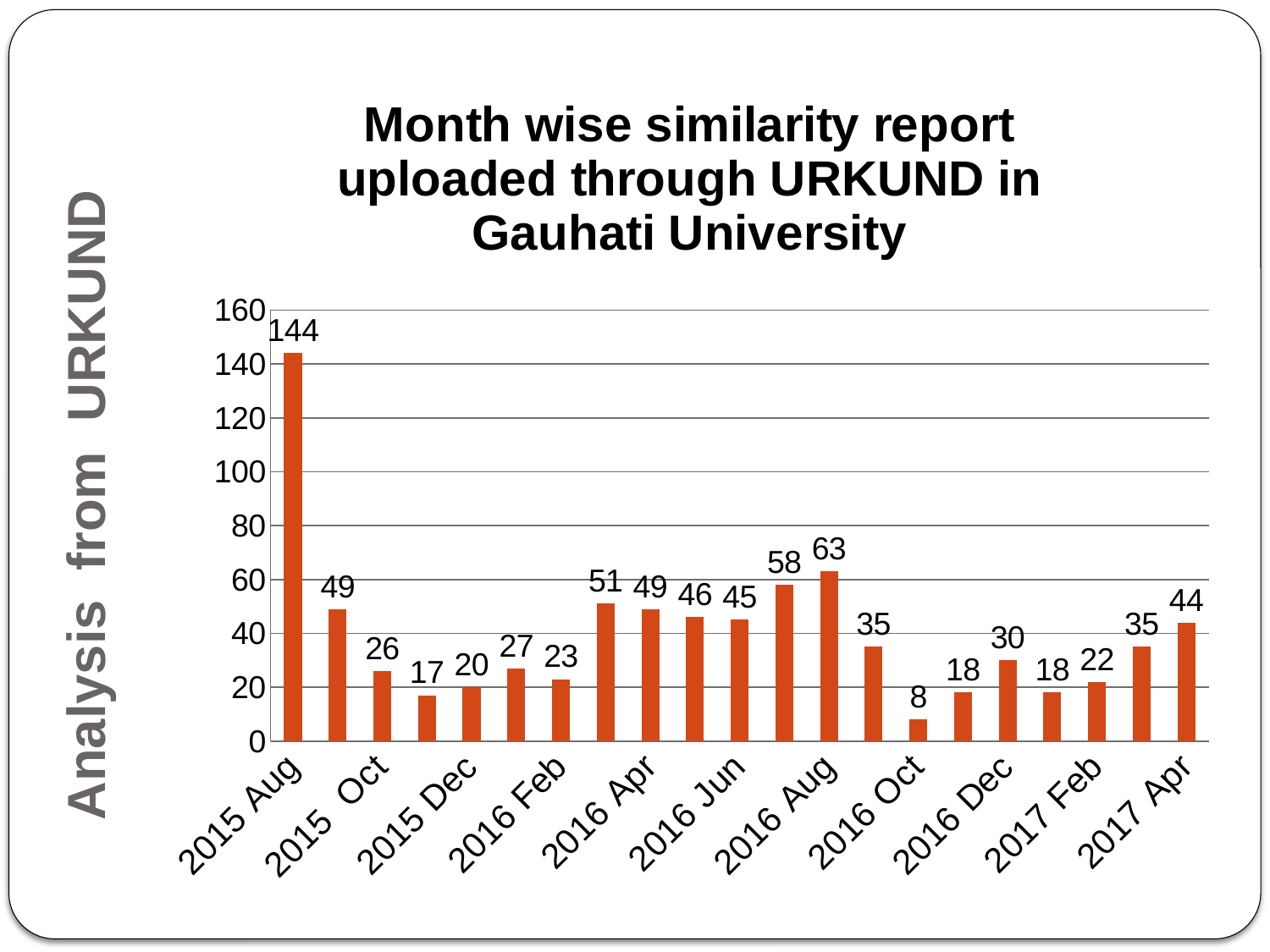

### Chart: Month wise similarity report uploaded through URKUND in Gauhati University

| Category |  |
|---|---|
| 2015 Aug | 144.0 |
| 2015 Sep | 49.0 |
| 2015  Oct | 26.0 |
| 2015 Nov | 17.0 |
| 2015 Dec | 20.0 |
| 2016 Jan | 27.0 |
| 2016 Feb | 23.0 |
| 2016 Mar  | 51.0 |
| 2016 Apr | 49.0 |
| 2016 May | 46.0 |
| 2016 Jun | 45.0 |
| 2016 July | 58.0 |
| 2016 Aug | 63.0 |
| 2016 Sep | 35.0 |
| 2016 Oct | 8.0 |
| 2016 Nov | 18.0 |
| 2016 Dec | 30.0 |
| 2017 Jan | 18.0 |
| 2017 Feb | 22.0 |
| 2017 Mar | 35.0 |
| 2017 Apr | 44.0 |

# Analysis  from  URKUND